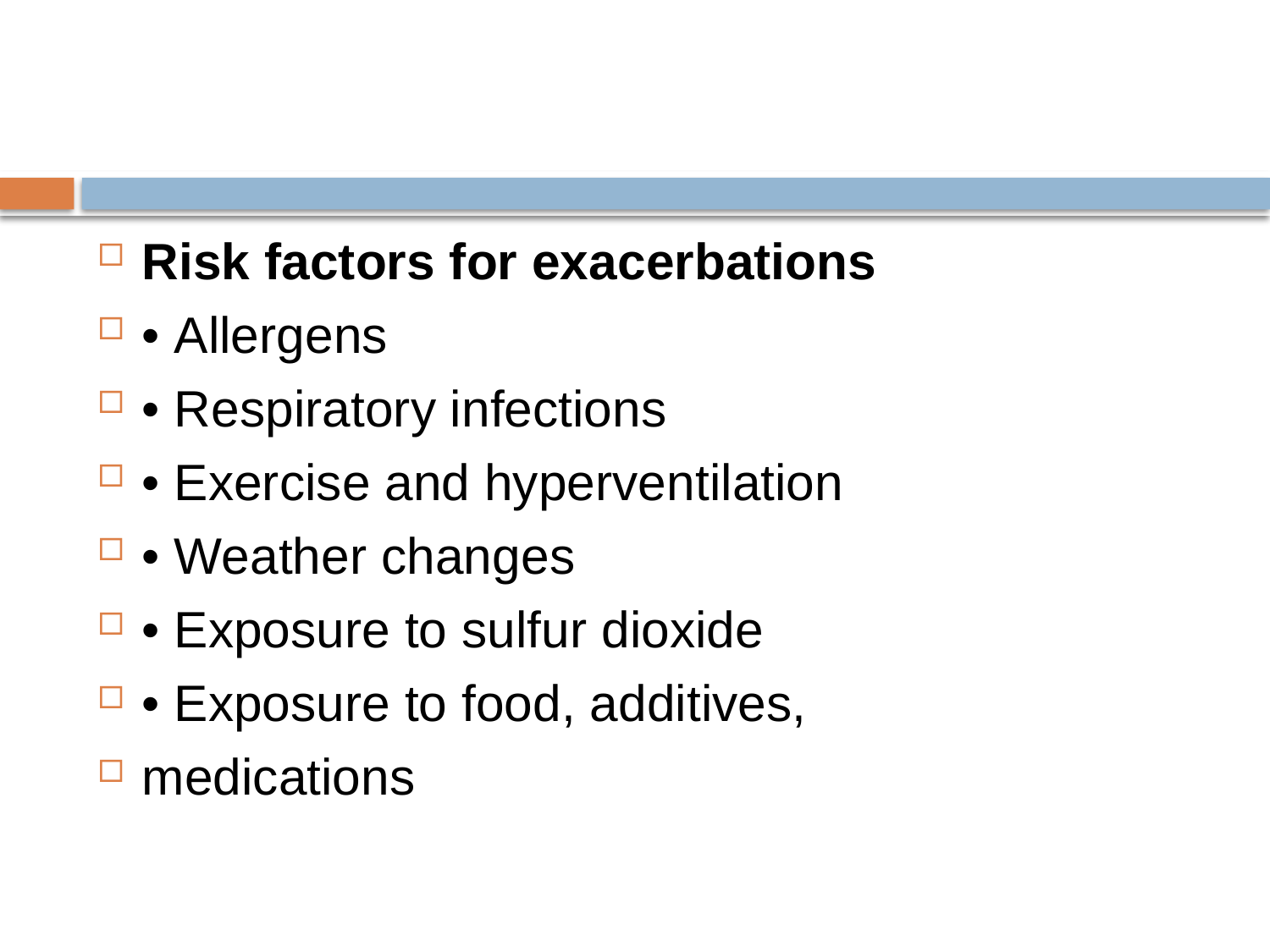

#
Risk factors for exacerbations
• Allergens
• Respiratory infections
• Exercise and hyperventilation
• Weather changes
• Exposure to sulfur dioxide
• Exposure to food, additives,
medications